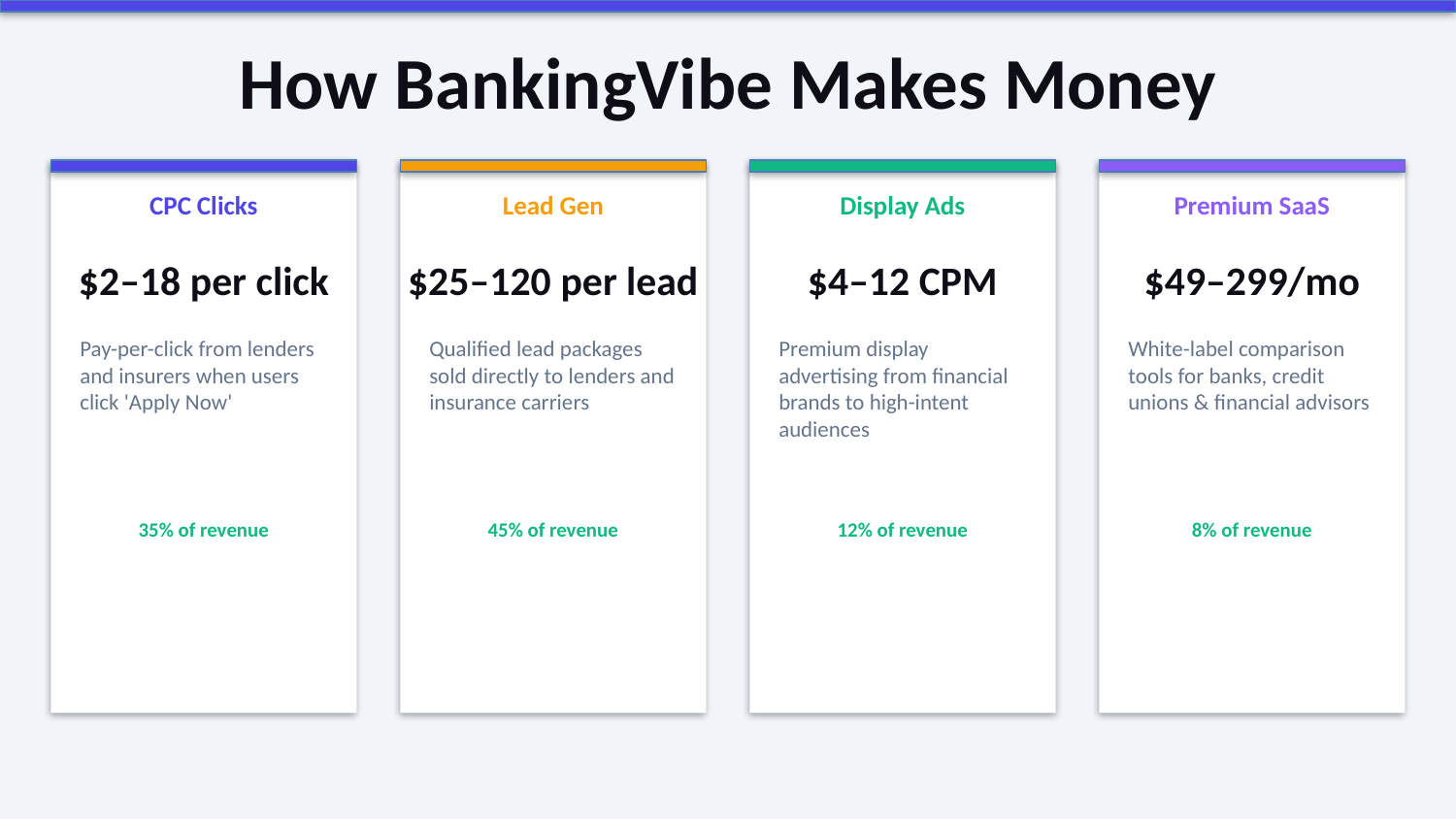

How BankingVibe Makes Money

CPC Clicks
Lead Gen
Display Ads
Premium SaaS
$2–18 per click
$25–120 per lead
$4–12 CPM
$49–299/mo
Pay-per-click from lenders and insurers when users click 'Apply Now'
Qualified lead packages sold directly to lenders and insurance carriers
Premium display advertising from financial brands to high-intent audiences
White-label comparison tools for banks, credit unions & financial advisors
35% of revenue
45% of revenue
12% of revenue
8% of revenue